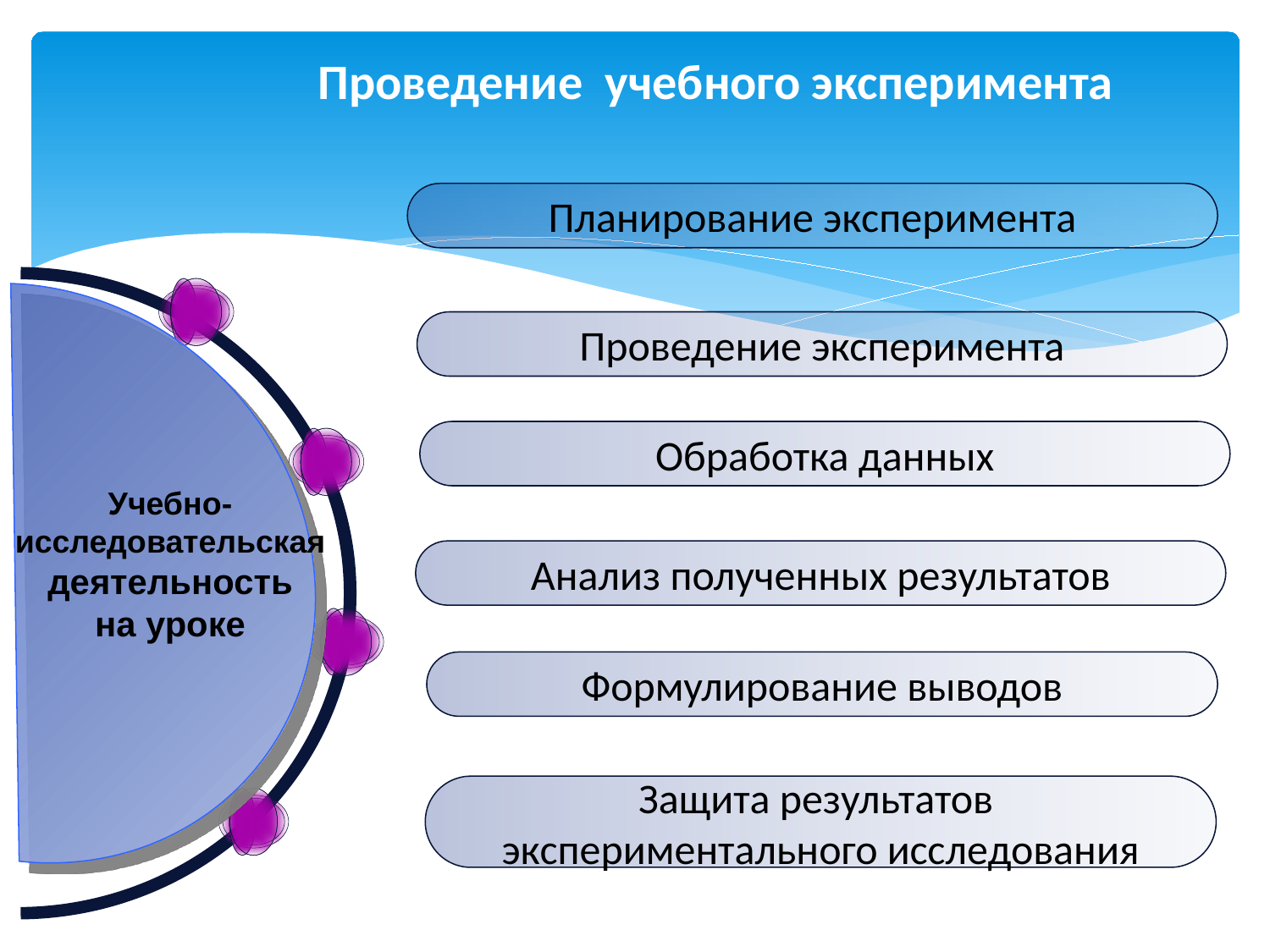

Проведение  учебного эксперимента
Планирование эксперимента

Проведение эксперимента
Обработка данных
Учебно-
исследовательская
деятельность
на уроке
Анализ полученных результатов
Формулирование выводов
Защита результатов
экспериментального исследования